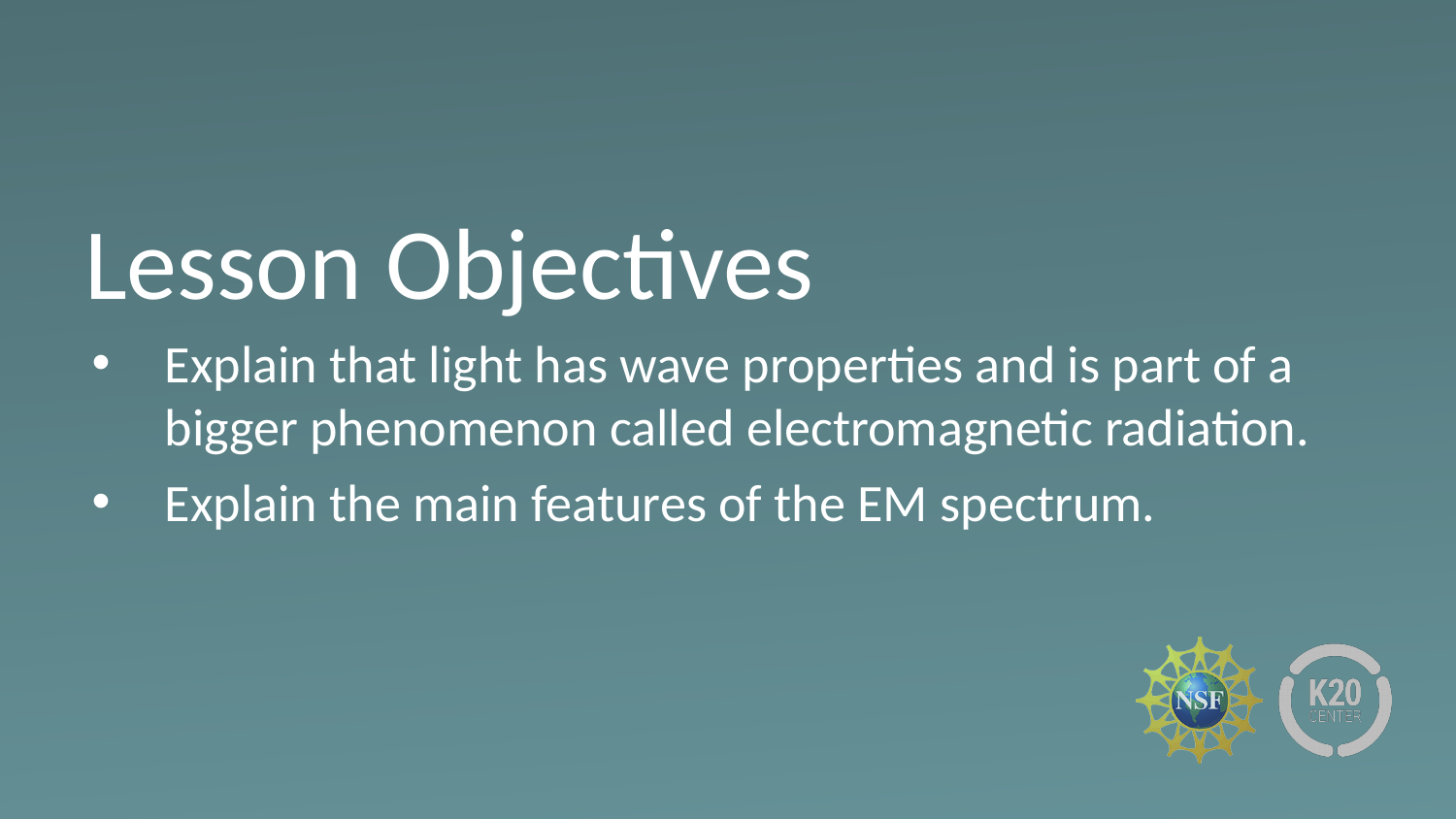

# Lesson Objectives
Explain that light has wave properties and is part of a bigger phenomenon called electromagnetic radiation.
Explain the main features of the EM spectrum.